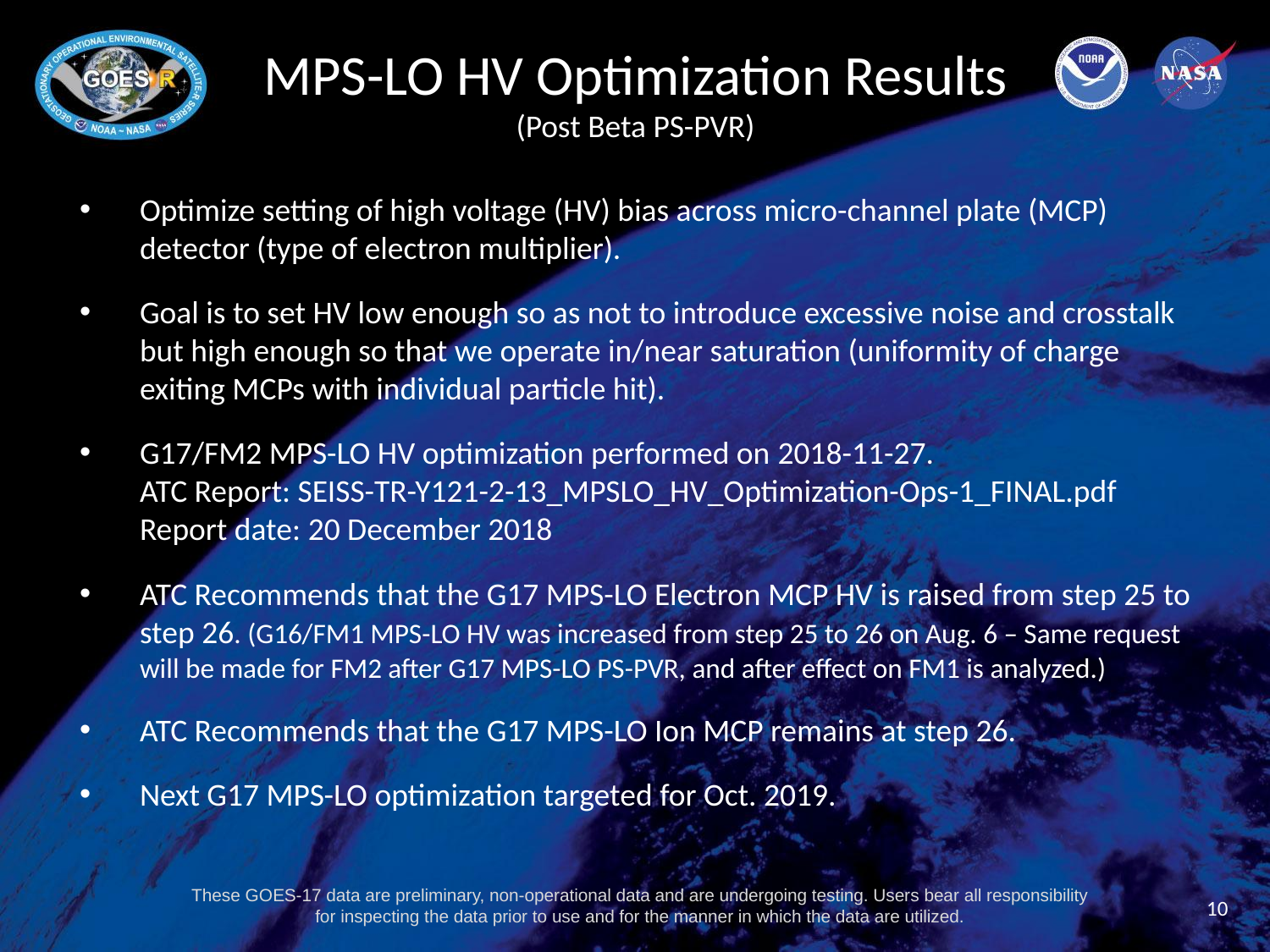

# MPS-LO HV Optimization Results (Post Beta PS-PVR)
Optimize setting of high voltage (HV) bias across micro-channel plate (MCP) detector (type of electron multiplier).
Goal is to set HV low enough so as not to introduce excessive noise and crosstalk but high enough so that we operate in/near saturation (uniformity of charge exiting MCPs with individual particle hit).
G17/FM2 MPS-LO HV optimization performed on 2018-11-27.
ATC Report: SEISS-TR-Y121-2-13_MPSLO_HV_Optimization-Ops-1_FINAL.pdf
Report date: 20 December 2018
ATC Recommends that the G17 MPS-LO Electron MCP HV is raised from step 25 to step 26. (G16/FM1 MPS-LO HV was increased from step 25 to 26 on Aug. 6 – Same request will be made for FM2 after G17 MPS-LO PS-PVR, and after effect on FM1 is analyzed.)
ATC Recommends that the G17 MPS-LO Ion MCP remains at step 26.
Next G17 MPS-LO optimization targeted for Oct. 2019.
These GOES-17 data are preliminary, non-operational data and are undergoing testing. Users bear all responsibility for inspecting the data prior to use and for the manner in which the data are utilized.
10